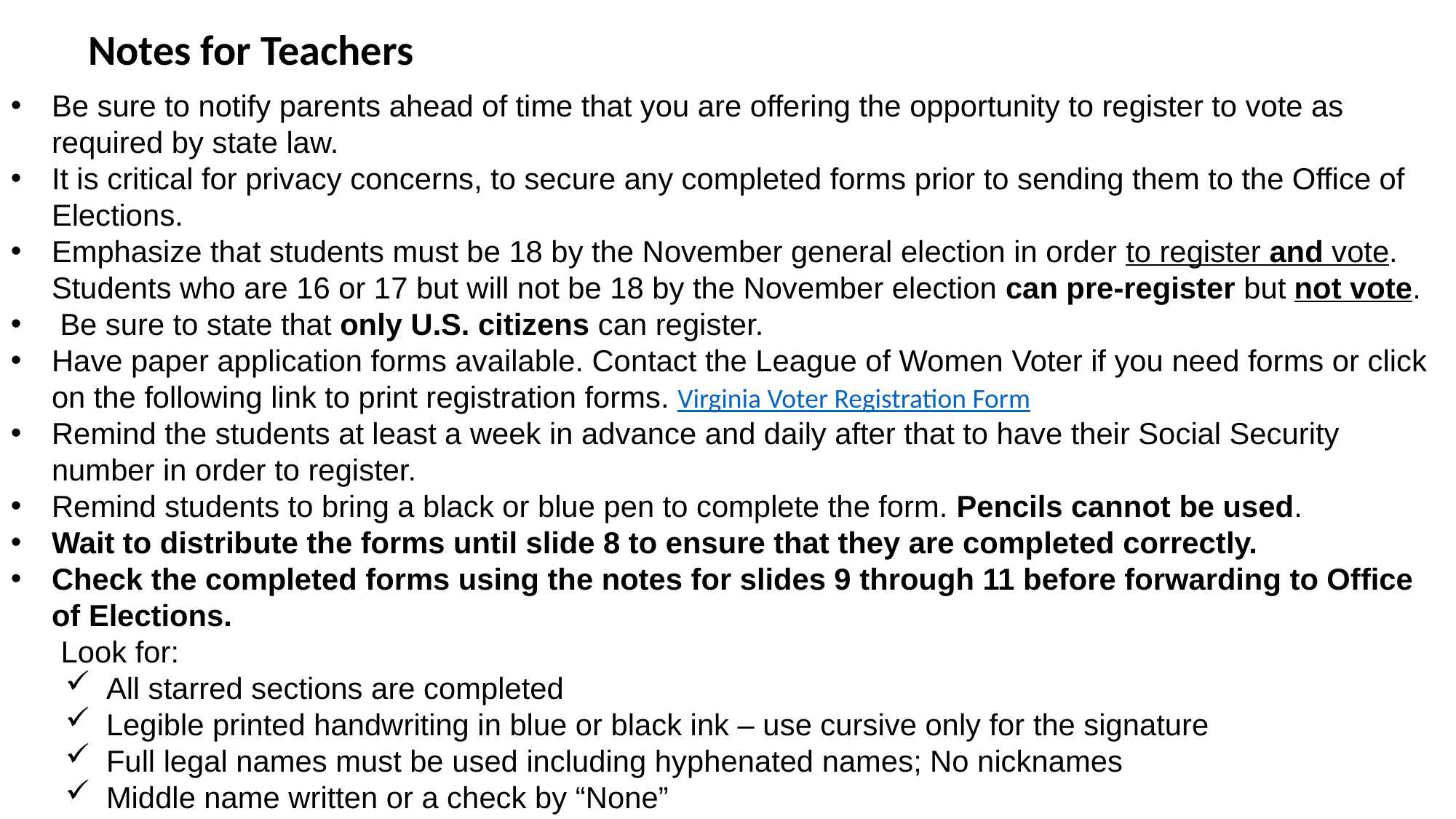

# Notes for Teachers
Be sure to notify parents ahead of time that you are offering the opportunity to register to vote as required by state law.
It is critical for privacy concerns, to secure any completed forms prior to sending them to the Office of Elections.
Emphasize that students must be 18 by the November general election in order to register and vote. Students who are 16 or 17 but will not be 18 by the November election can pre-register but not vote.
 Be sure to state that only U.S. citizens can register.
Have paper application forms available. Contact the League of Women Voter if you need forms or click on the following link to print registration forms. Virginia Voter Registration Form
Remind the students at least a week in advance and daily after that to have their Social Security number in order to register.
Remind students to bring a black or blue pen to complete the form. Pencils cannot be used.
Wait to distribute the forms until slide 8 to ensure that they are completed correctly.
Check the completed forms using the notes for slides 9 through 11 before forwarding to Office of Elections.
      Look for:
All starred sections are completed
Legible printed handwriting in blue or black ink – use cursive only for the signature
Full legal names must be used including hyphenated names; No nicknames
Middle name written or a check by “None”